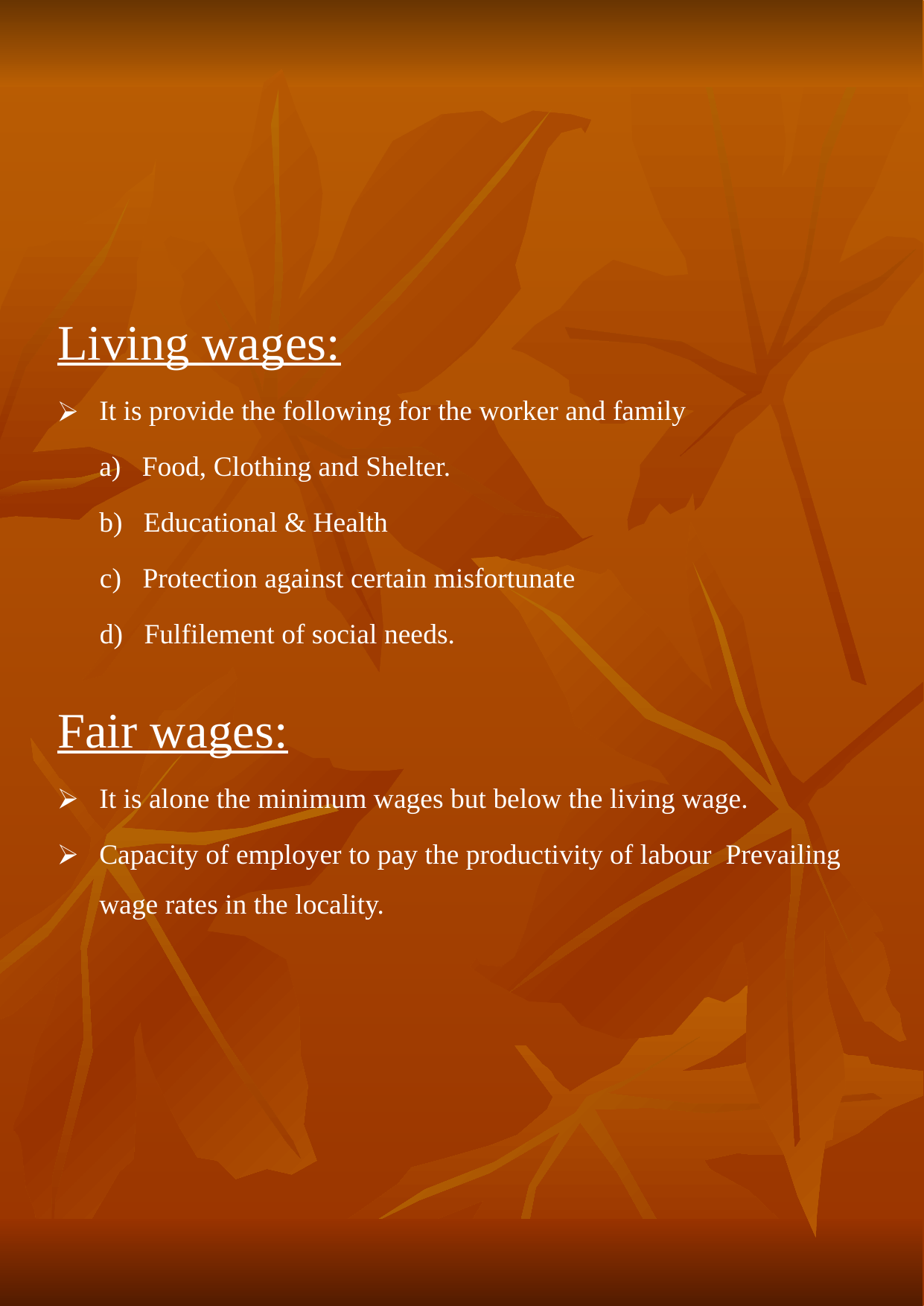

#
Living wages:
It is provide the following for the worker and family
	a)   Food, Clothing and Shelter.
	b)   Educational & Health
      c)   Protection against certain misfortunate
      d)   Fulfilement of social needs.

Fair wages:
It is alone the minimum wages but below the living wage.
Capacity of employer to pay the productivity of labour  Prevailing wage rates in the locality.